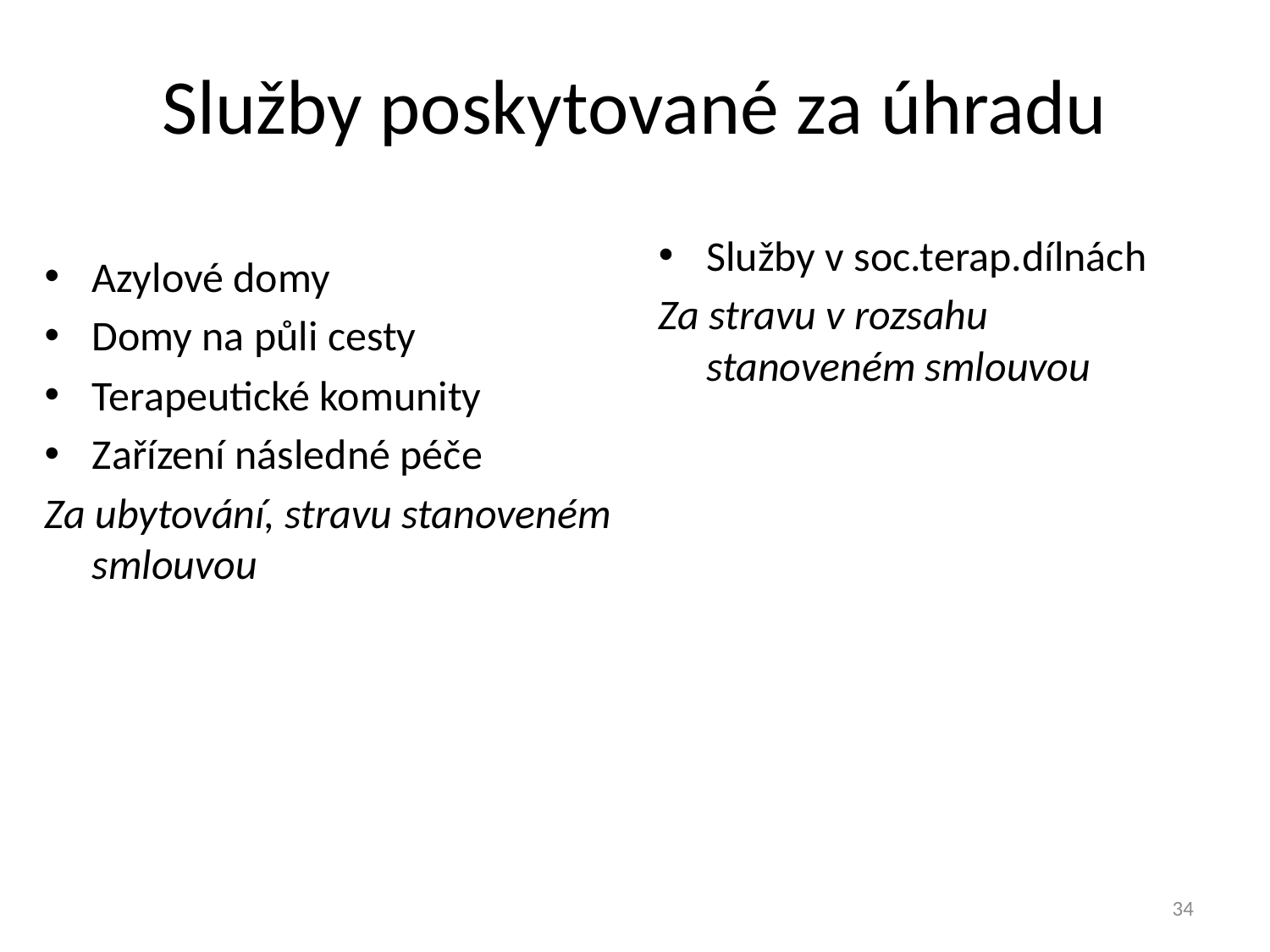

# Služby poskytované za úhradu
Služby v soc.terap.dílnách
Za stravu v rozsahu stanoveném smlouvou
Azylové domy
Domy na půli cesty
Terapeutické komunity
Zařízení následné péče
Za ubytování, stravu stanoveném smlouvou

34